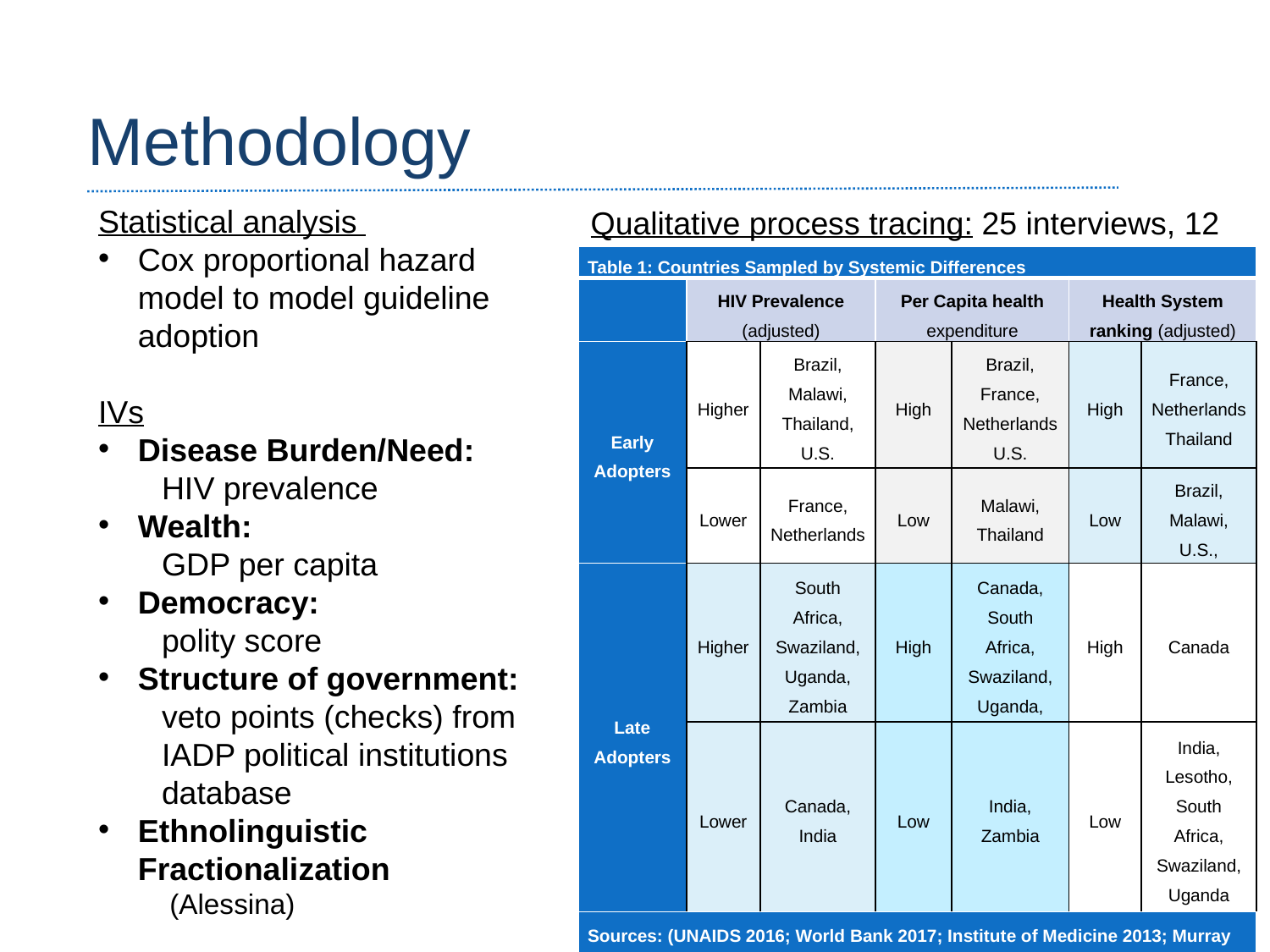

# Methodology
Statistical analysis
Cox proportional hazard model to model guideline adoption

IVs
Disease Burden/Need:
HIV prevalence
Wealth:
GDP per capita
Democracy:
polity score
Structure of government:
veto points (checks) from IADP political institutions database
Ethnolinguistic Fractionalization
 (Alessina)

Qualitative process tracing: 25 interviews, 12
| Table 1: Countries Sampled by Systemic Differences |  |  |  |  |  |  |
| --- | --- | --- | --- | --- | --- | --- |
|  | HIV Prevalence (adjusted) |  | Per Capita health expenditure |  | Health System ranking (adjusted) |  |
| Early Adopters | Higher | Brazil, Malawi, Thailand, U.S. | High | Brazil, France, Netherlands U.S. | High | France, Netherlands Thailand |
|  | Lower | France, Netherlands | Low | Malawi, Thailand | Low | Brazil, Malawi, U.S., |
| Late Adopters | Higher | South Africa, Swaziland, Uganda, Zambia | High | Canada, South Africa, Swaziland, Uganda, | High | Canada |
|  | Lower | Canada, India | Low | India, Zambia | Low | India, Lesotho, South Africa, Swaziland, Uganda |
| Sources: (UNAIDS 2016; World Bank 2017; Institute of Medicine 2013; Murray and Frenk 2010) |  |  |  |  |  |  |

Kavanagh
9